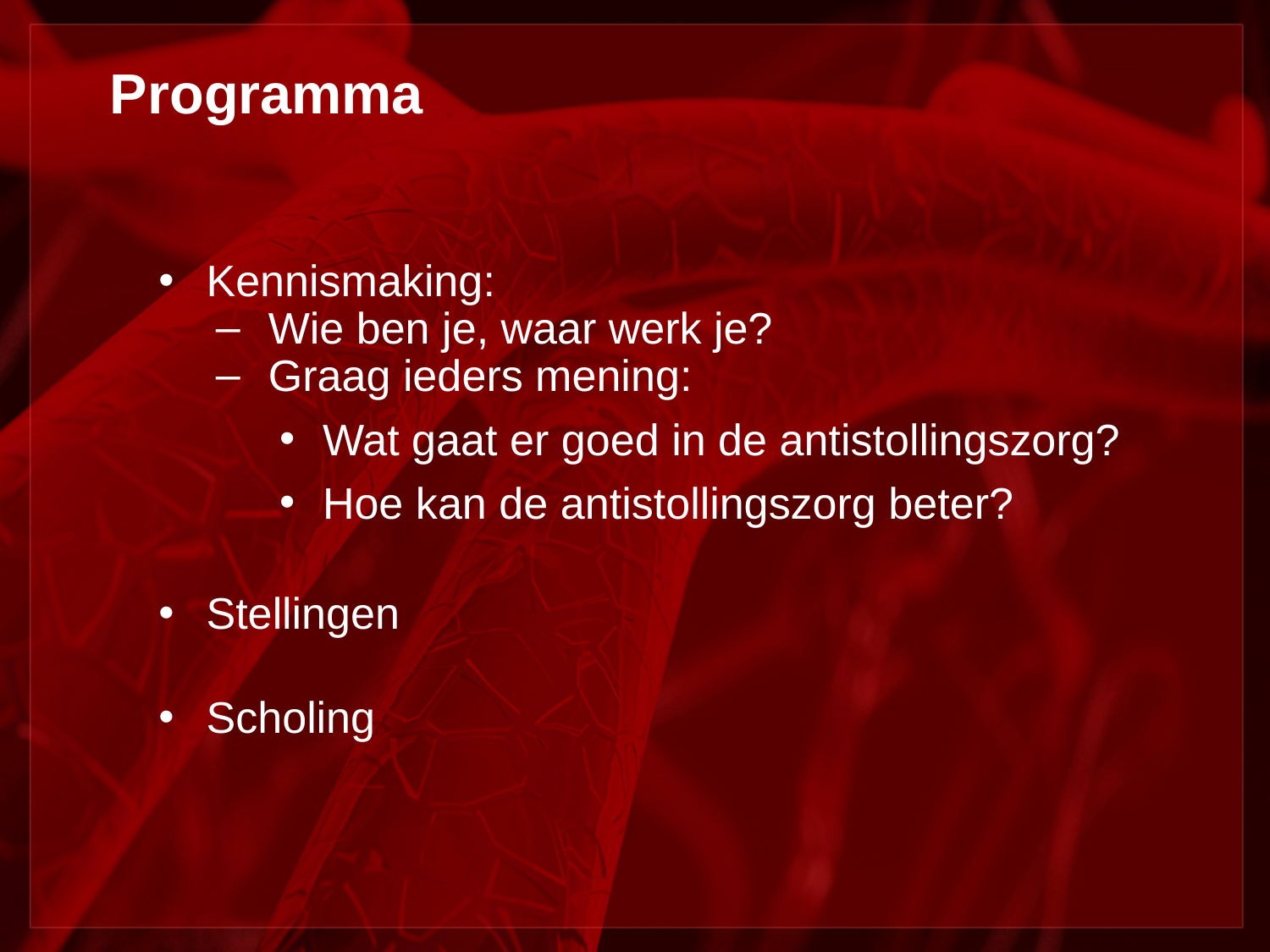

# Programma
Kennismaking:
Wie ben je, waar werk je?
Graag ieders mening:
Wat gaat er goed in de antistollingszorg?
Hoe kan de antistollingszorg beter?

Stellingen

Scholing